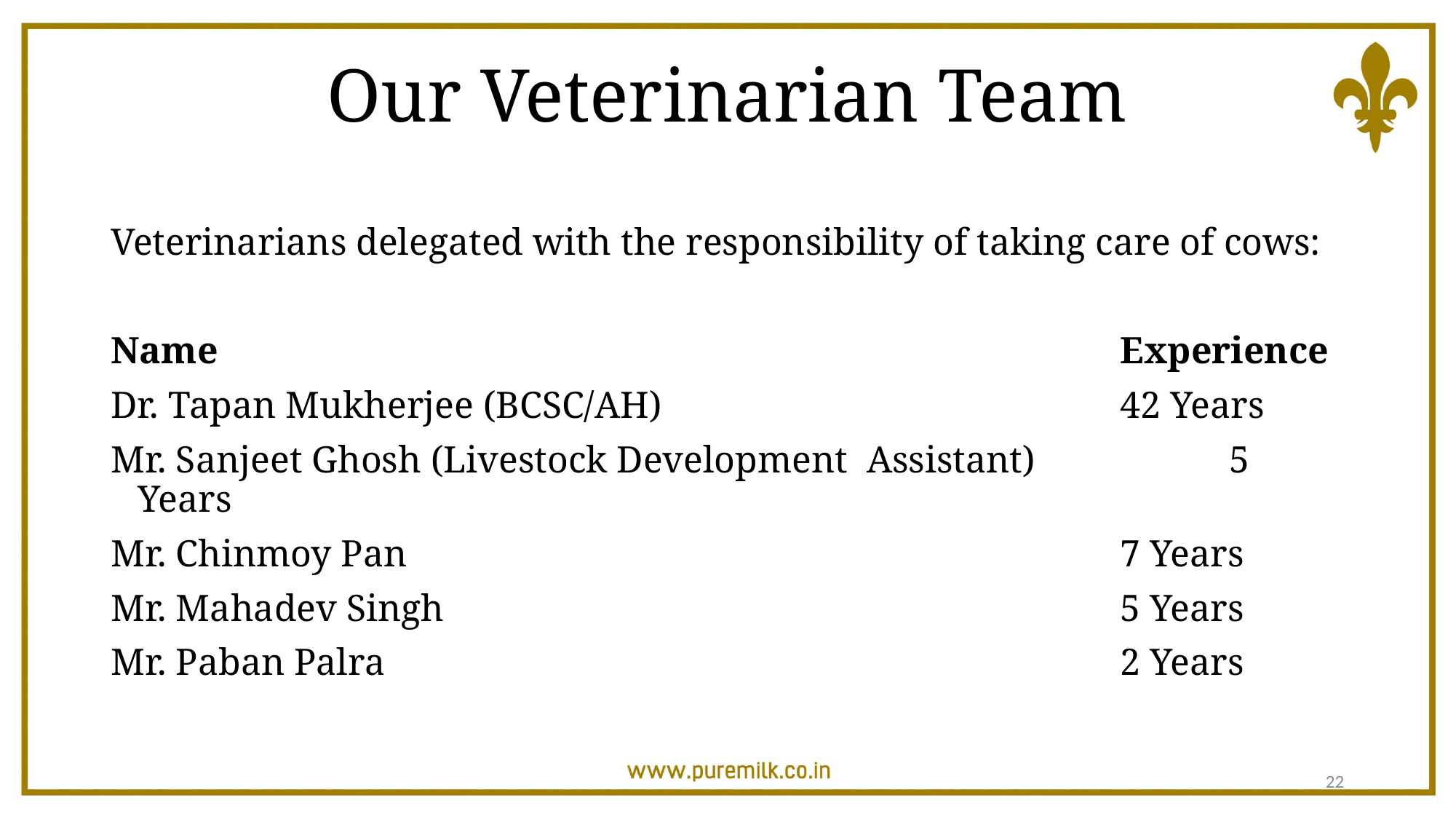

Our Veterinarian Team
Veterinarians delegated with the responsibility of taking care of cows:

Name									Experience
Dr. Tapan Mukherjee (BCSC/AH)					42 Years
Mr. Sanjeet Ghosh (Livestock Development  Assistant)		5 Years
Mr. Chinmoy Pan							7 Years
Mr. Mahadev Singh							5 Years
Mr. Paban Palra 							2 Years
22